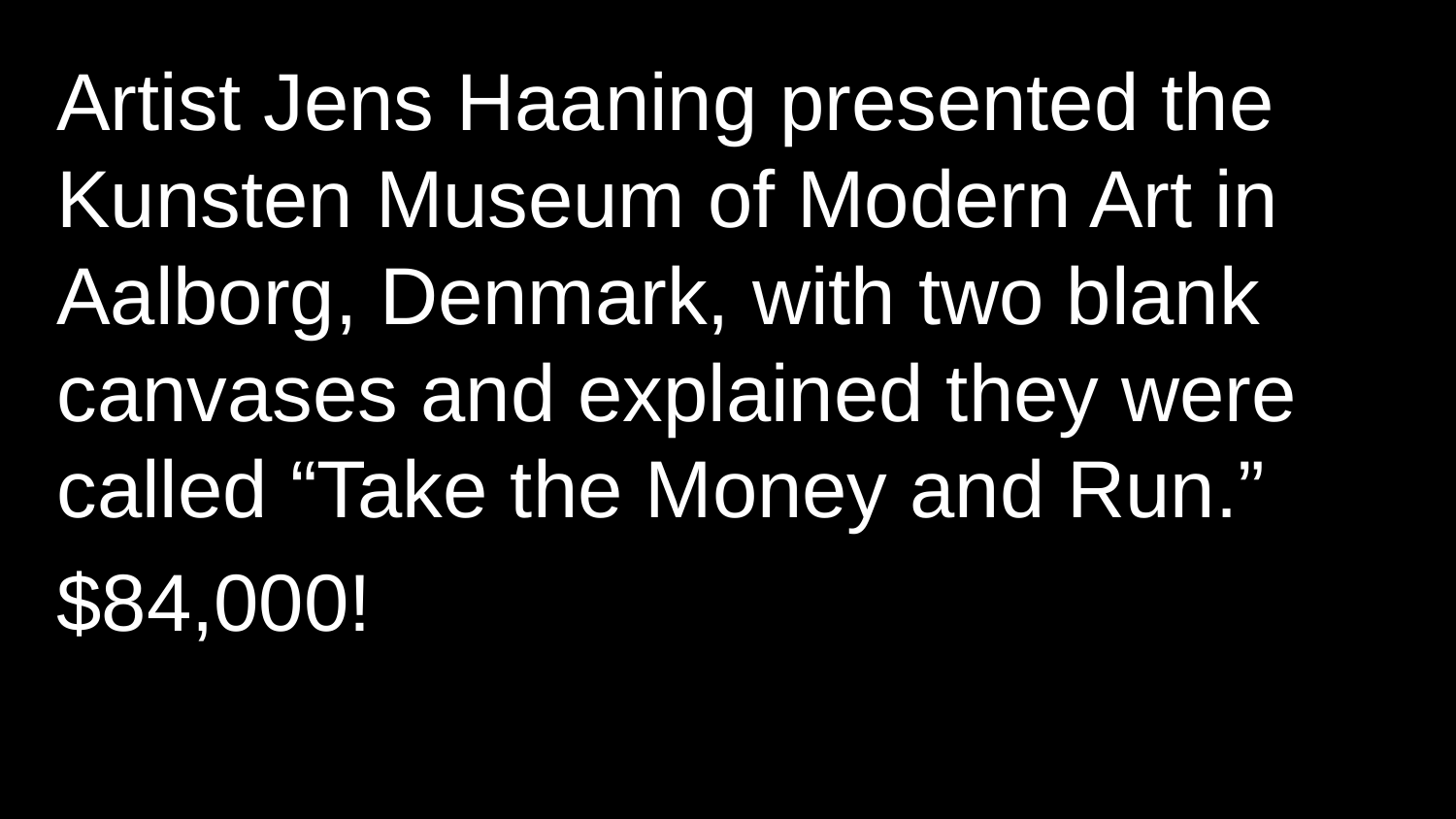

Artist Jens Haaning presented the Kunsten Museum of Modern Art in Aalborg, Denmark, with two blank canvases and explained they were called “Take the Money and Run.”
$84,000!